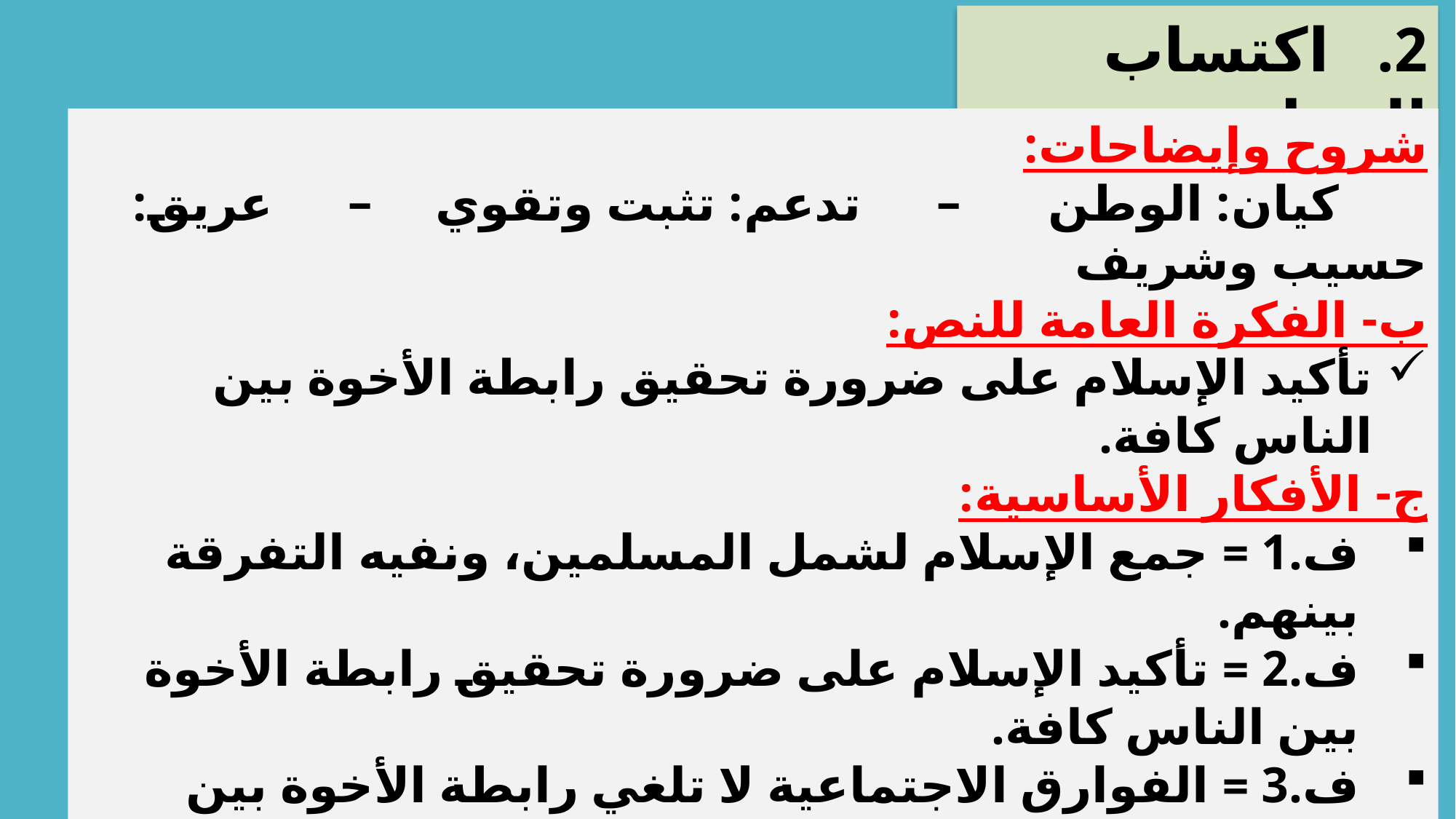

2.   اكتساب المهارة:
شروح وإيضاحات:
       كيان: الوطن       –      تدعم: تثبت وتقوي     –      عريق: حسيب وشريف
ب- الفكرة العامة للنص:
تأكيد الإسلام على ضرورة تحقيق رابطة الأخوة بين الناس كافة.
ج- الأفكار الأساسية:
ف.1 = جمع الإسلام لشمل المسلمين، ونفيه التفرقة بينهم.
ف.2 = تأكيد الإسلام على ضرورة تحقيق رابطة الأخوة بين الناس كافة.
ف.3 = الفوارق الاجتماعية لا تلغي رابطة الأخوة بين الناس.
د- الروابط:
[و – لـ - لهذا – فهو لهذا – فـ - التي – إلى غير ذلك – فأي...].
إعادة تنظيم الأفكار التي استخلصت سابقا، مع انسجام عناصر النص وتماسكها.